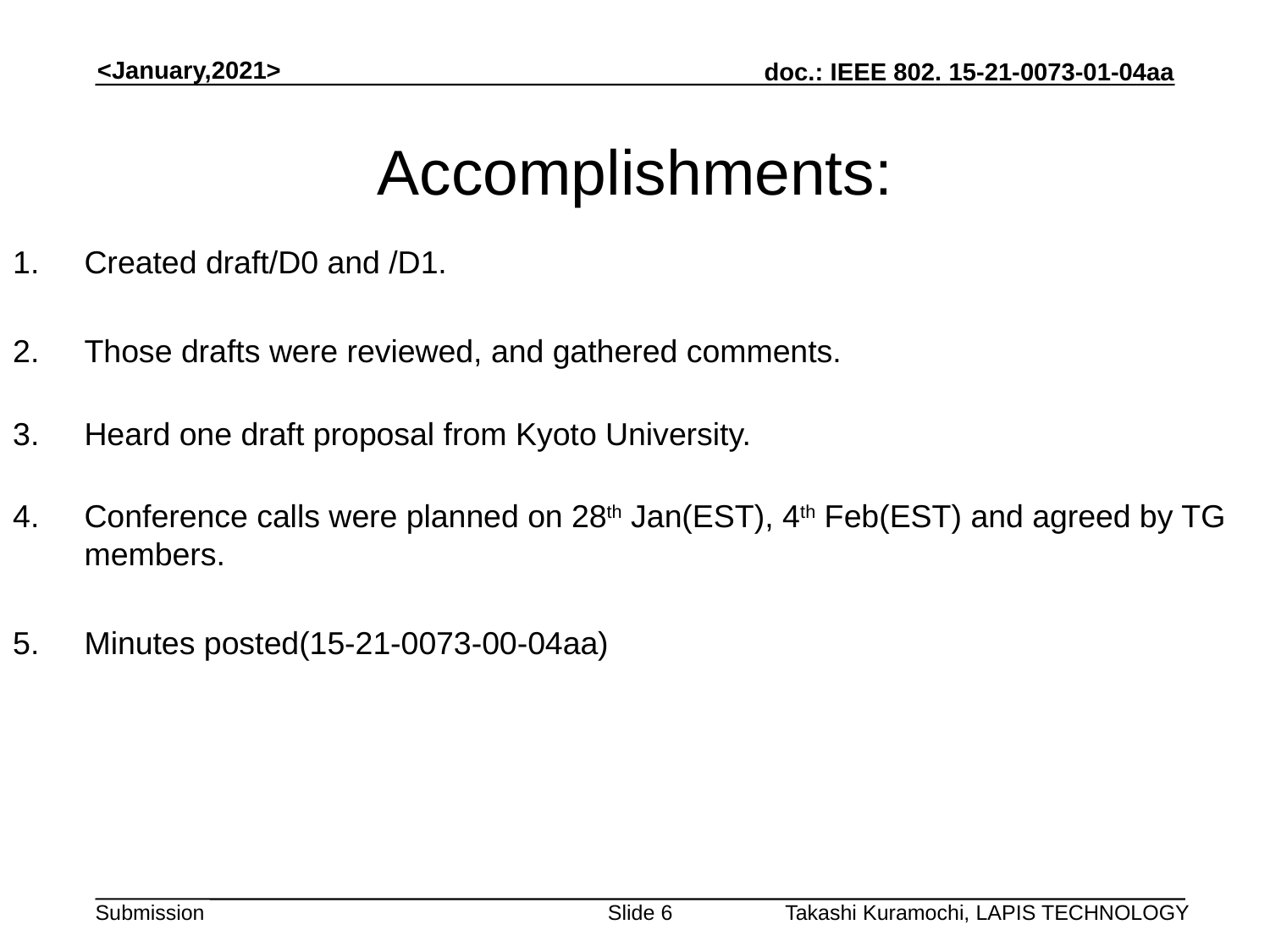

# Accomplishments:
Created draft/D0 and /D1.

Those drafts were reviewed, and gathered comments.
Heard one draft proposal from Kyoto University.
Conference calls were planned on 28th Jan(EST), 4th Feb(EST) and agreed by TG members.

Minutes posted(15-21-0073-00-04aa)
Slide 6
Takashi Kuramochi, LAPIS TECHNOLOGY